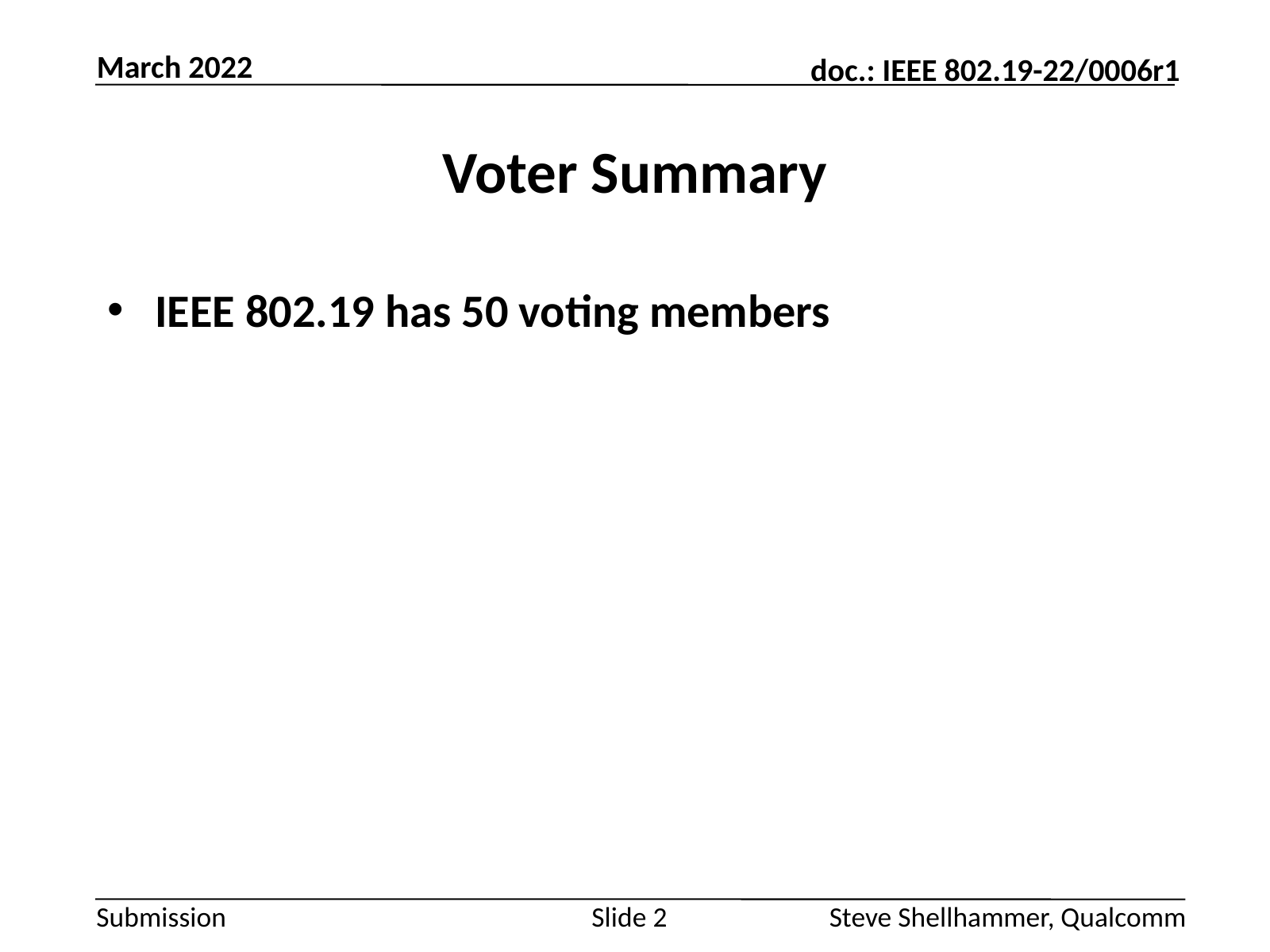

March 2022
# Voter Summary
IEEE 802.19 has 50 voting members
Slide 2
Steve Shellhammer, Qualcomm